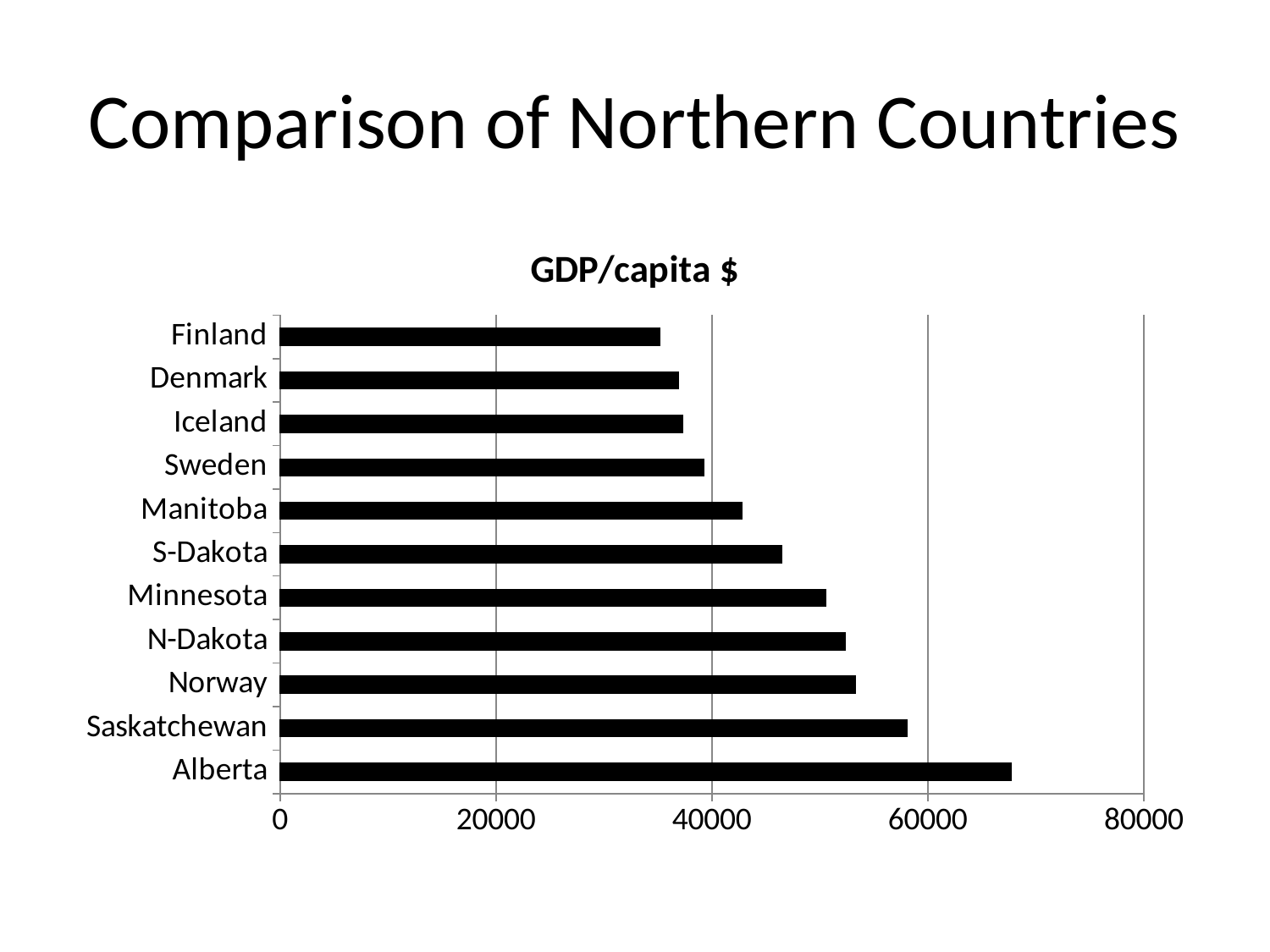

# Comparison of Northern Countries

### Chart: GDP/capita $

| Category | VLF/mann |
|---|---|
| Alberta | 67756.0 |
| Saskatchewan | 58124.0 |
| Norway | 53300.0 |
| N-Dakota | 52373.0 |
| Minnesota | 50582.0 |
| S-Dakota | 46451.0 |
| Manitoba | 42810.0 |
| Sweden | 39300.0 |
| Iceland | 37300.0 |
| Denmark | 36900.0 |
| Finland | 35200.0 |